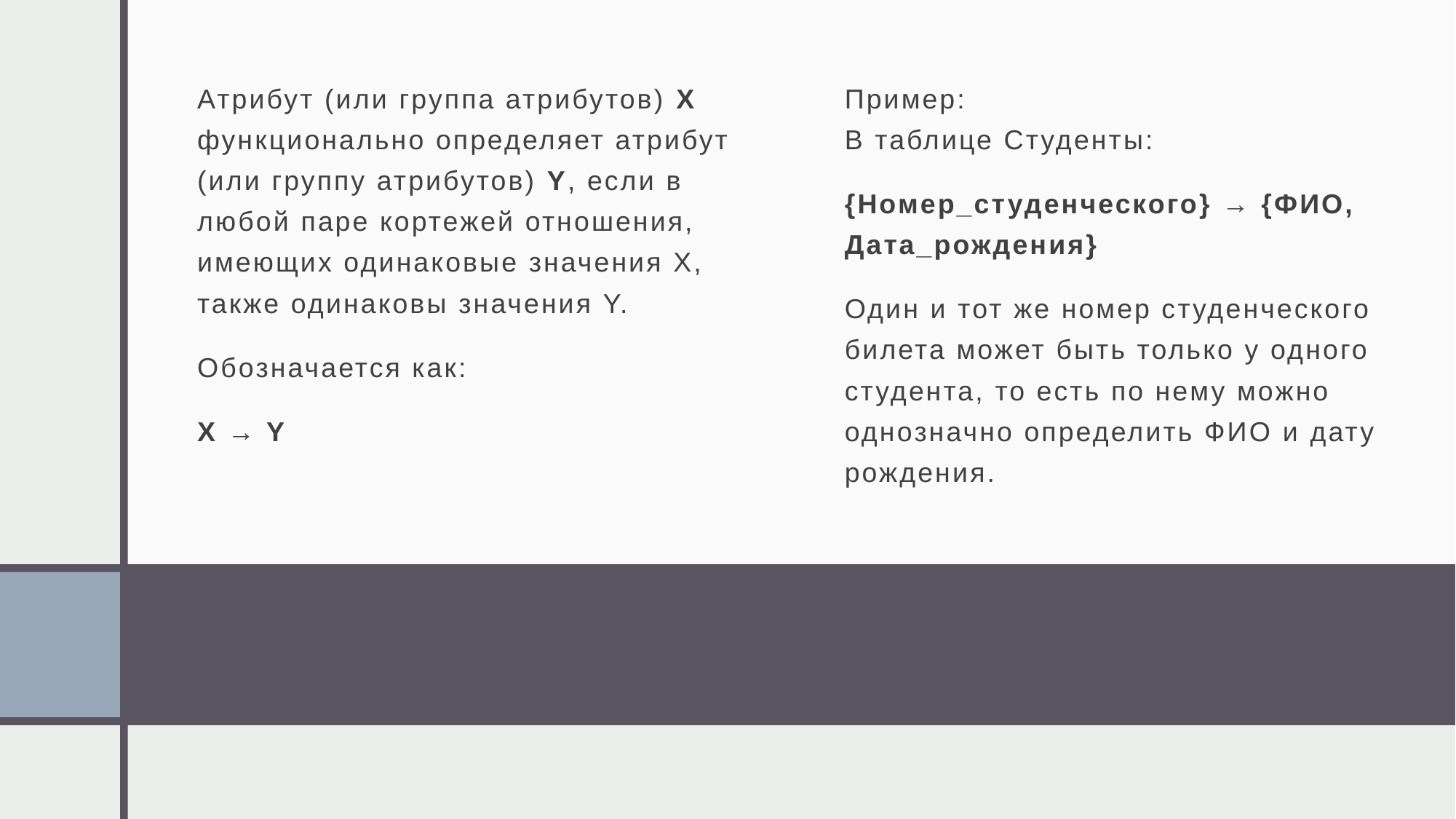

Атрибут (или группа атрибутов) X функционально определяет атрибут (или группу атрибутов) Y, если в любой паре кортежей отношения, имеющих одинаковые значения X, также одинаковы значения Y.
Обозначается как:
X → Y
Пример:
В таблице Студенты:
{Номер_студенческого} → {ФИО, Дата_рождения}
Один и тот же номер студенческого билета может быть только у одного студента, то есть по нему можно однозначно определить ФИО и дату рождения.